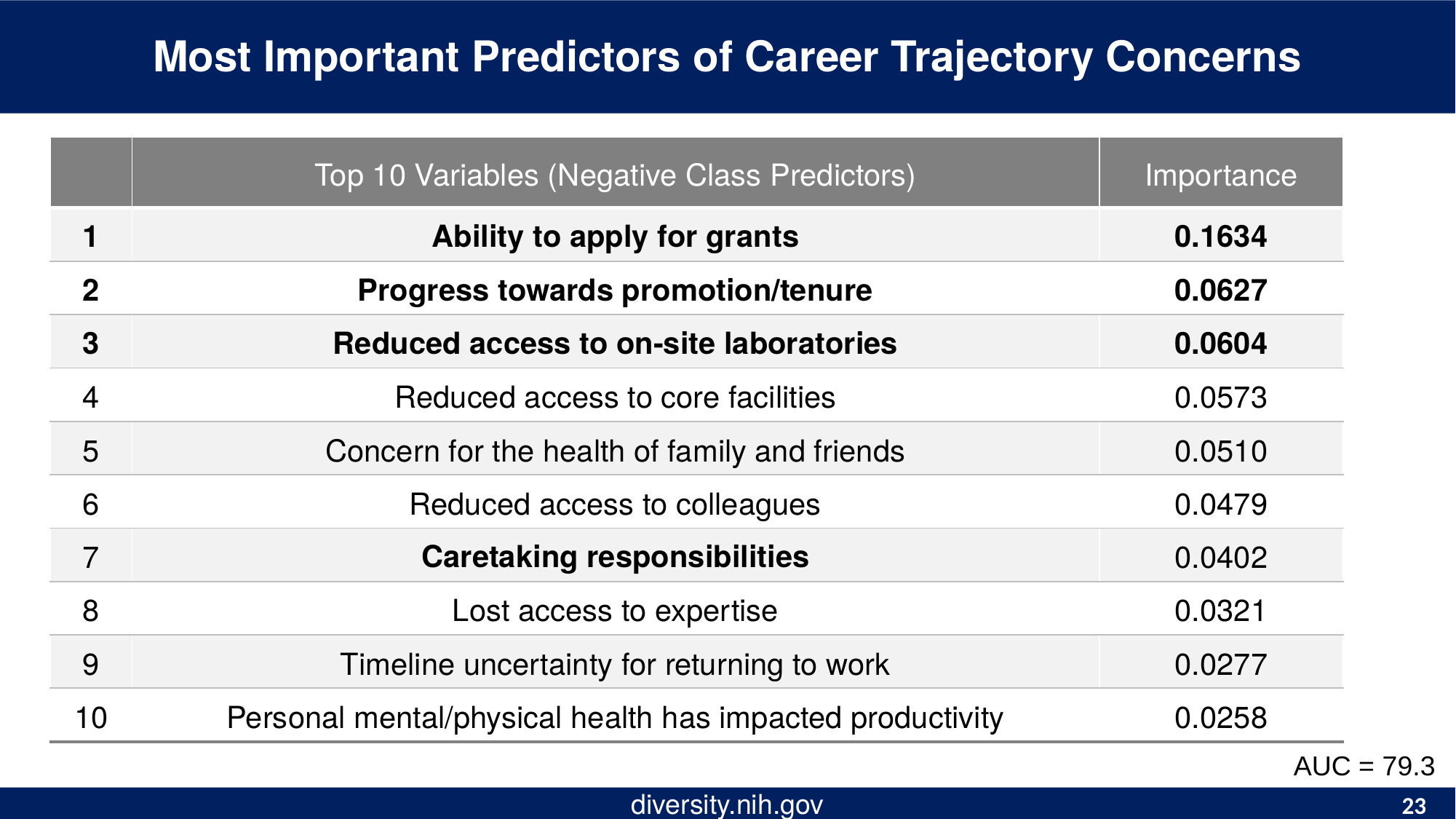

Most Important Predictors of Career Trajectory Concerns
|  | Top 10 Variables (Negative Class Predictors) | Importance |
| --- | --- | --- |
| 1 | Ability to apply for grants | 0.1634 |
| 2 | Progress towards promotion/tenure | 0.0627 |
| 3 | Reduced access to on-site laboratories | 0.0604 |
| 4 | Reduced access to core facilities | 0.0573 |
| 5 | Concern for the health of family and friends | 0.0510 |
| 6 | Reduced access to colleagues | 0.0479 |
| 7 | Caretaking responsibilities | 0.0402 |
| 8 | Lost access to expertise | 0.0321 |
| 9 | Timeline uncertainty for returning to work | 0.0277 |
| 10 | Personal mental/physical health has impacted productivity | 0.0258 |

AUC = 79.3
23
diversity.nih.gov